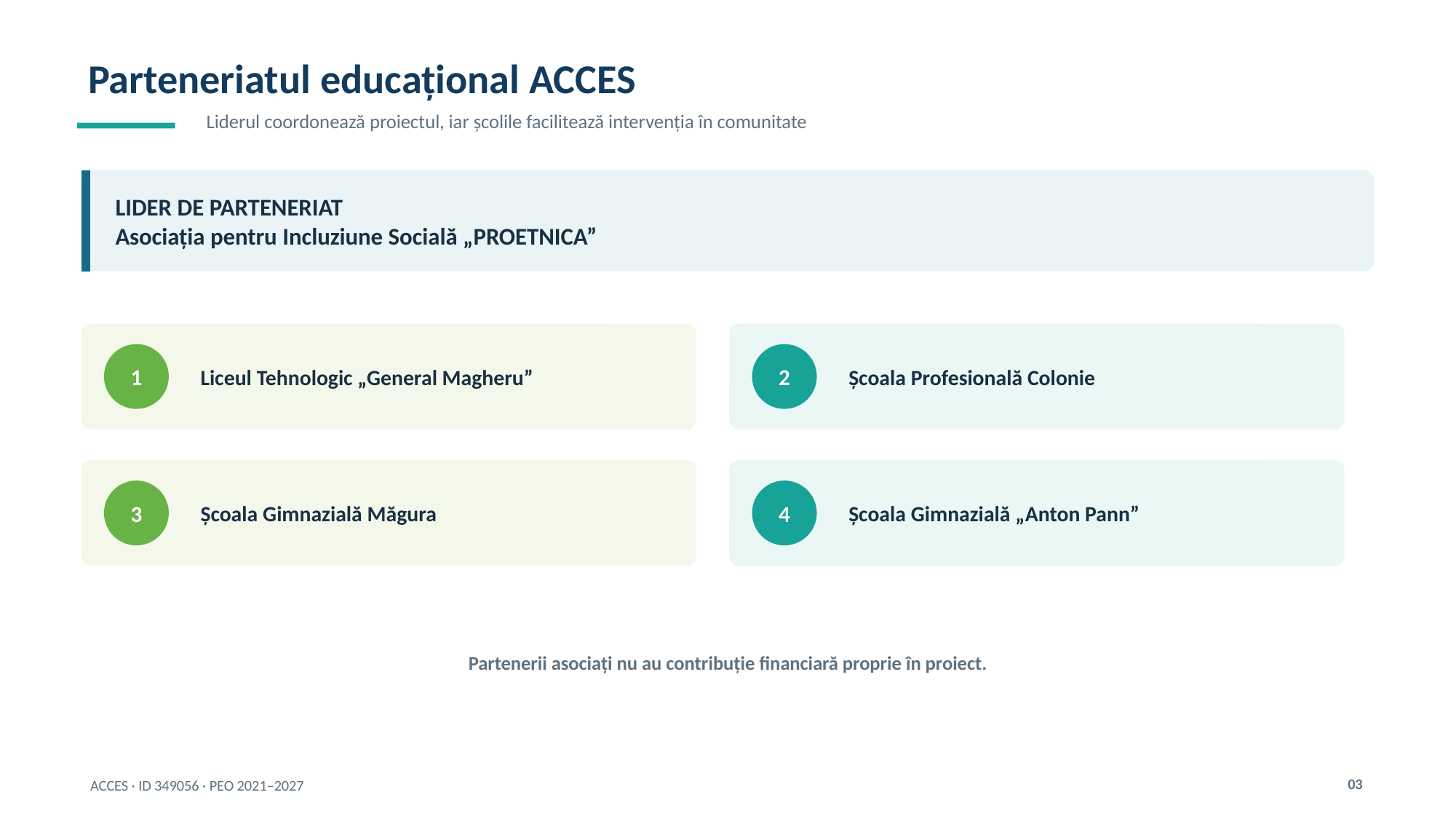

Parteneriatul educațional ACCES
Liderul coordonează proiectul, iar școlile facilitează intervenția în comunitate

LIDER DE PARTENERIAT
Asociația pentru Incluziune Socială „PROETNICA”

Liceul Tehnologic „General Magheru”
Școala Profesională Colonie

1

2

Școala Gimnazială Măgura
Școala Gimnazială „Anton Pann”

3

4
Partenerii asociați nu au contribuție financiară proprie în proiect.

03
ACCES · ID 349056 · PEO 2021–2027